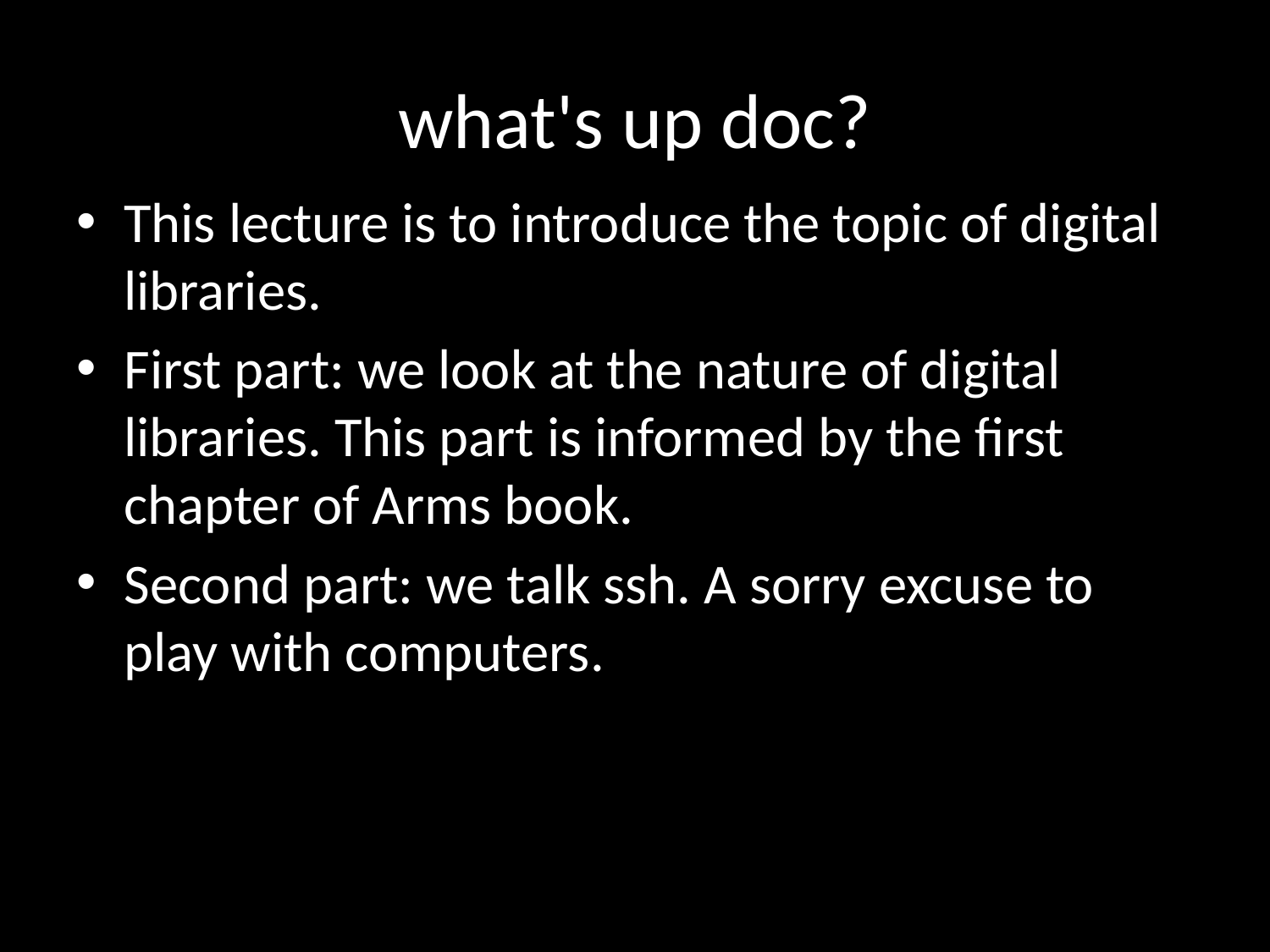

# what's up doc?
This lecture is to introduce the topic of digital libraries.
First part: we look at the nature of digital libraries. This part is informed by the first chapter of Arms book.
Second part: we talk ssh. A sorry excuse to play with computers.